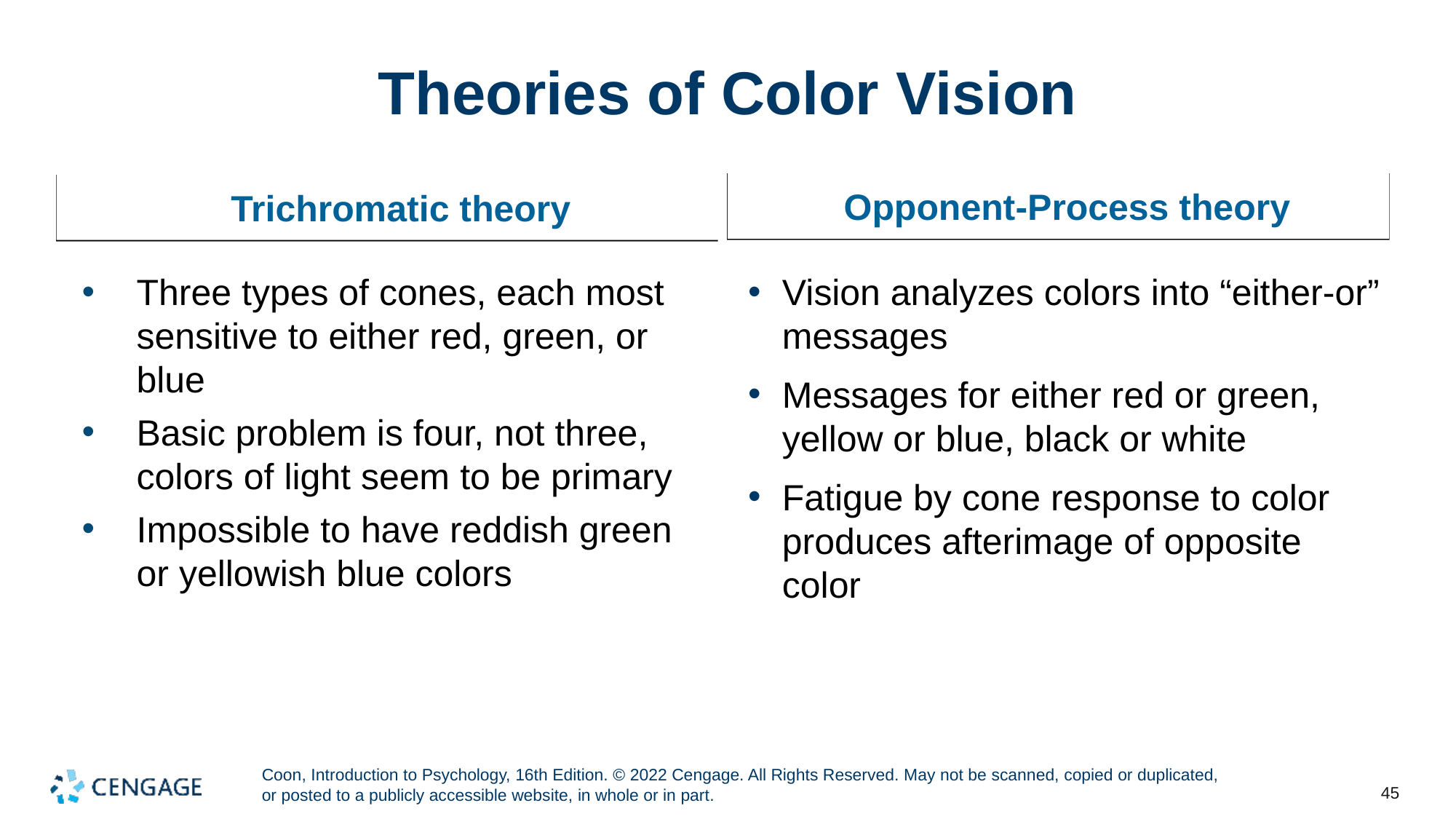

# Theories of Color Vision
Opponent-Process theory
Trichromatic theory
Three types of cones, each most sensitive to either red, green, or blue
Basic problem is four, not three, colors of light seem to be primary
Impossible to have reddish green or yellowish blue colors

Vision analyzes colors into “either-or” messages
Messages for either red or green, yellow or blue, black or white
Fatigue by cone response to color produces afterimage of opposite color